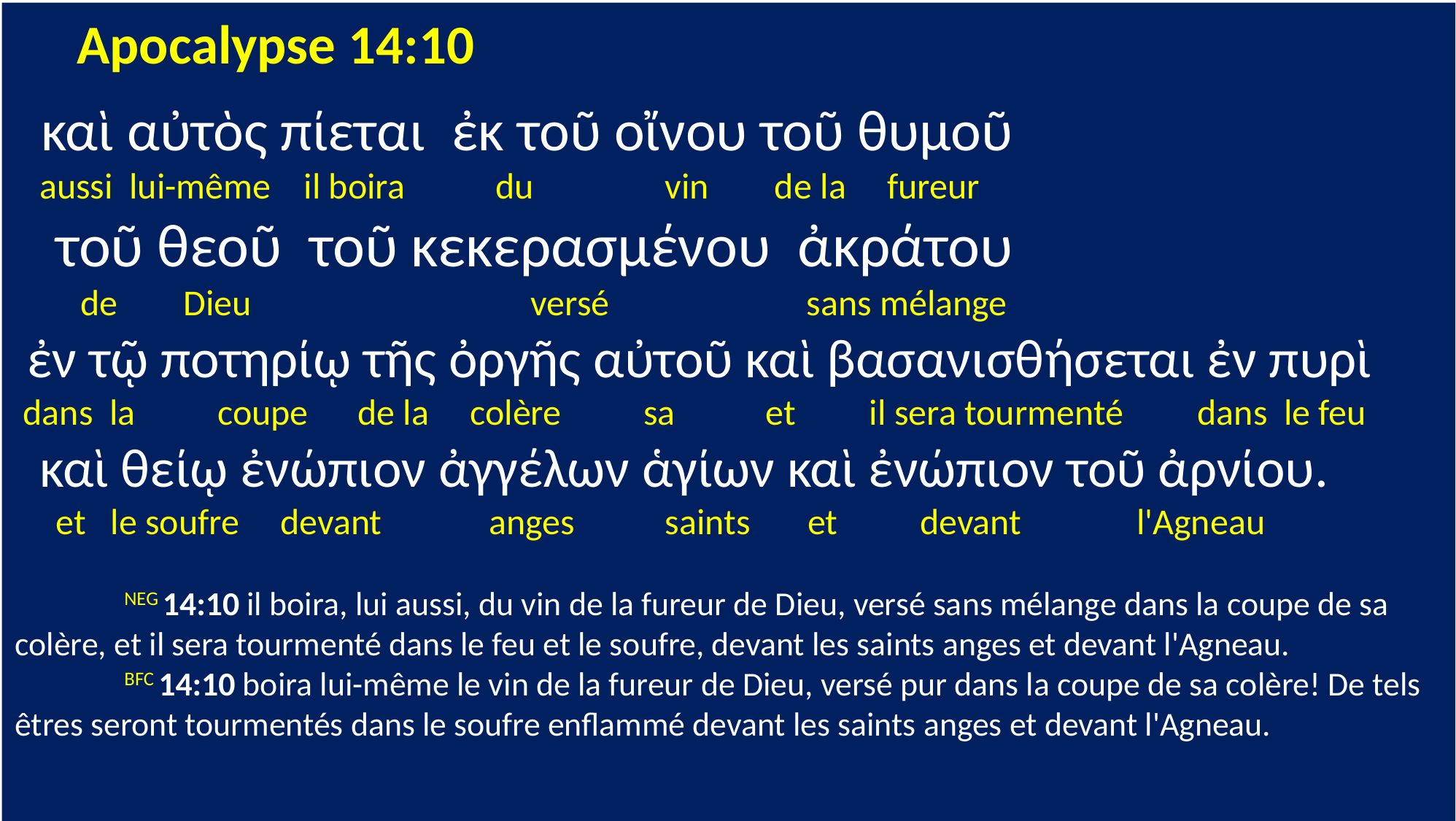

Apocalypse 14:10

  καὶ αὐτὸς πίεται  ἐκ τοῦ οἴνου τοῦ θυμοῦ
   aussi  lui-même    il boira           du                vin        de la     fureur
   τοῦ θεοῦ  τοῦ κεκερασμένου  ἀκράτου
        de        Dieu                                  versé                        sans mélange
 ἐν τῷ ποτηρίῳ τῆς ὀργῆς αὐτοῦ καὶ βασανισθήσεται ἐν πυρὶ
 dans  la          coupe      de la     colère          sa           et         il sera tourmenté         dans  le feu
  καὶ θείῳ ἐνώπιον ἀγγέλων ἁγίων καὶ ἐνώπιον τοῦ ἀρνίου.
     et   le soufre     devant             anges           saints       et          devant              l'Agneau

	NEG 14:10 il boira, lui aussi, du vin de la fureur de Dieu, versé sans mélange dans la coupe de sa colère, et il sera tourmenté dans le feu et le soufre, devant les saints anges et devant l'Agneau.
	BFC 14:10 boira lui-même le vin de la fureur de Dieu, versé pur dans la coupe de sa colère! De tels êtres seront tourmentés dans le soufre enflammé devant les saints anges et devant l'Agneau.